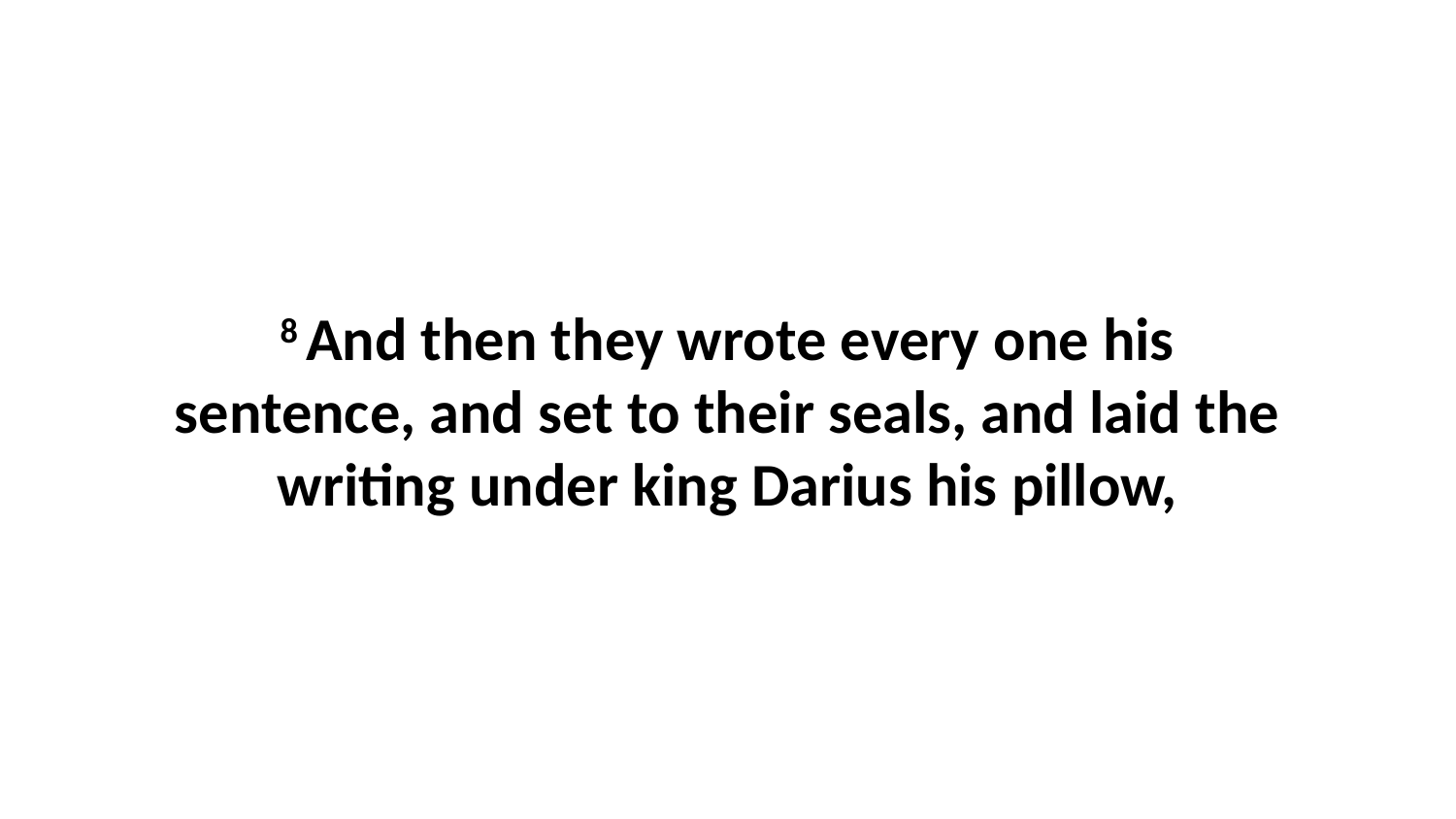

8 And then they wrote every one his sentence, and set to their seals, and laid the writing under king Darius his pillow,